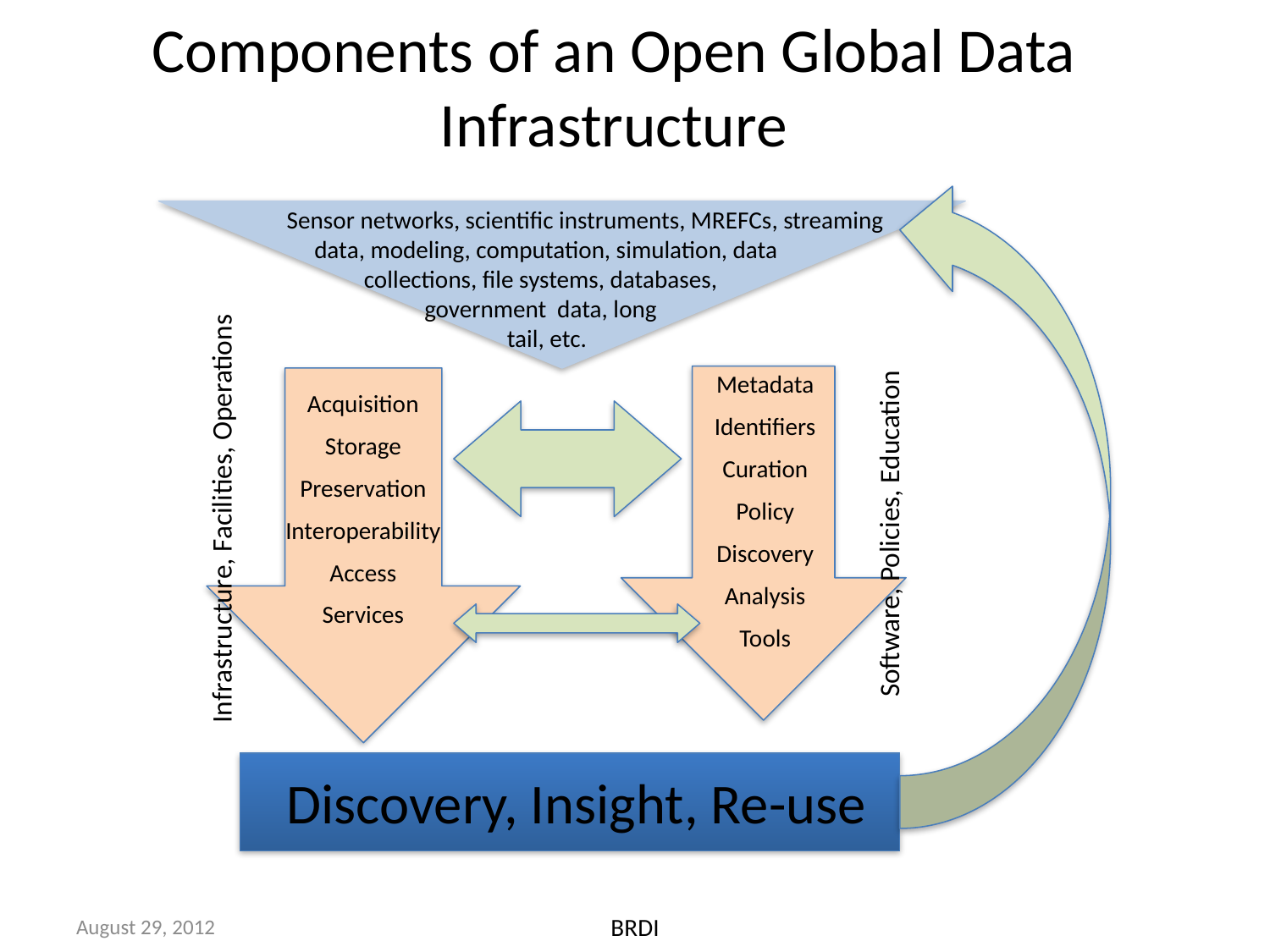

# Components of an Open Global Data Infrastructure
Sensor networks, scientific instruments, MREFCs, streaming
     data, modeling, computation, simulation, data
              collections, file systems, databases,
                         government  data, long
                                        tail, etc.

Metadata

Identifiers

Curation

Policy

Discovery

Analysis

Tools
Acquisition

Storage

Preservation

Interoperability

Access

Services

Infrastructure, Facilities, Operations
Software, Policies, Education

Discovery, Insight, Re-use
August 29, 2012
BRDI